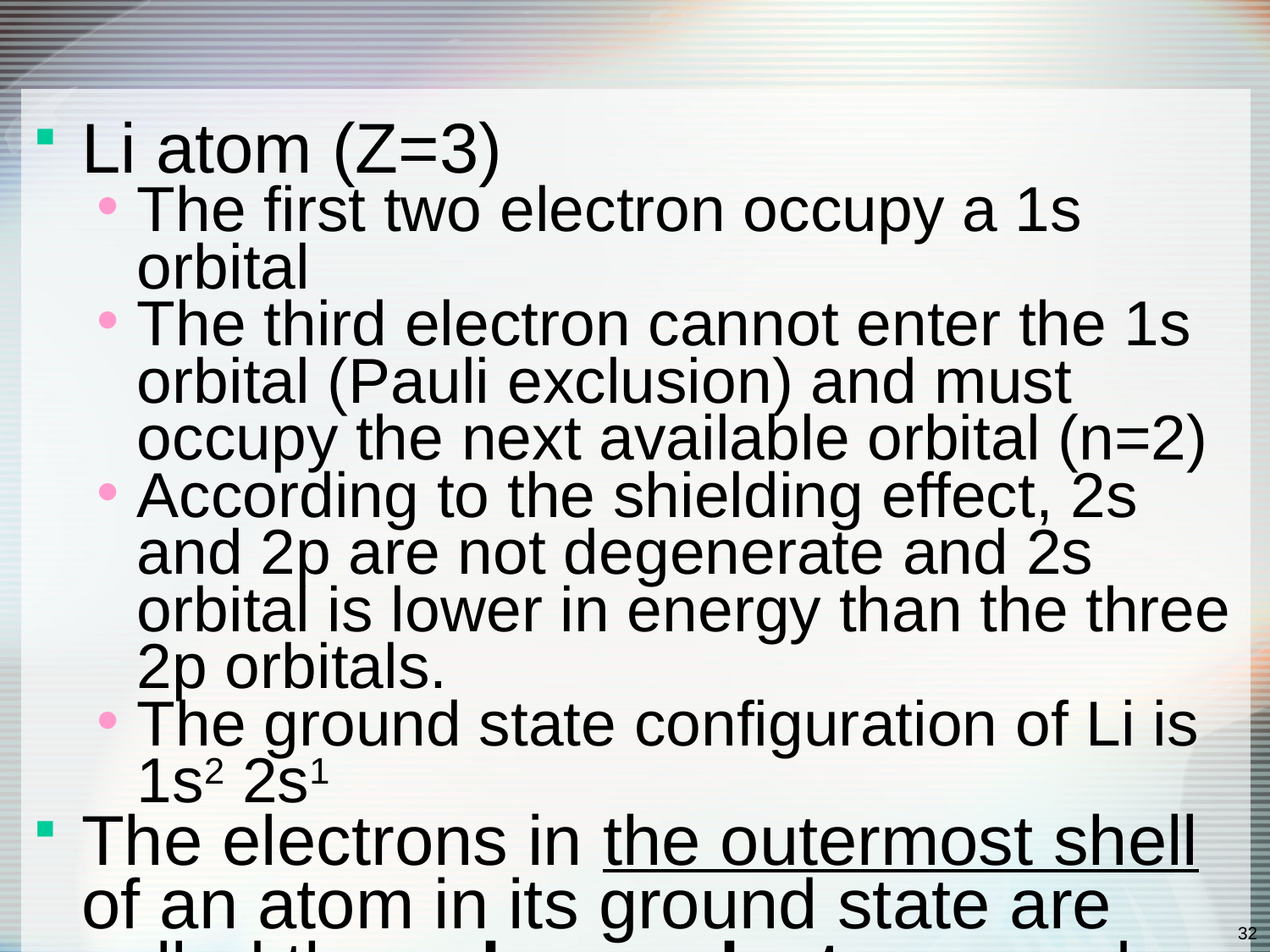

#
Li atom (Z=3)
The first two electron occupy a 1s orbital
The third electron cannot enter the 1s orbital (Pauli exclusion) and must occupy the next available orbital (n=2)
According to the shielding effect, 2s and 2p are not degenerate and 2s orbital is lower in energy than the three 2p orbitals.
The ground state configuration of Li is 1s2 2s1
The electrons in the outermost shell of an atom in its ground state are called the valence electrons and others are called core electrons.

32